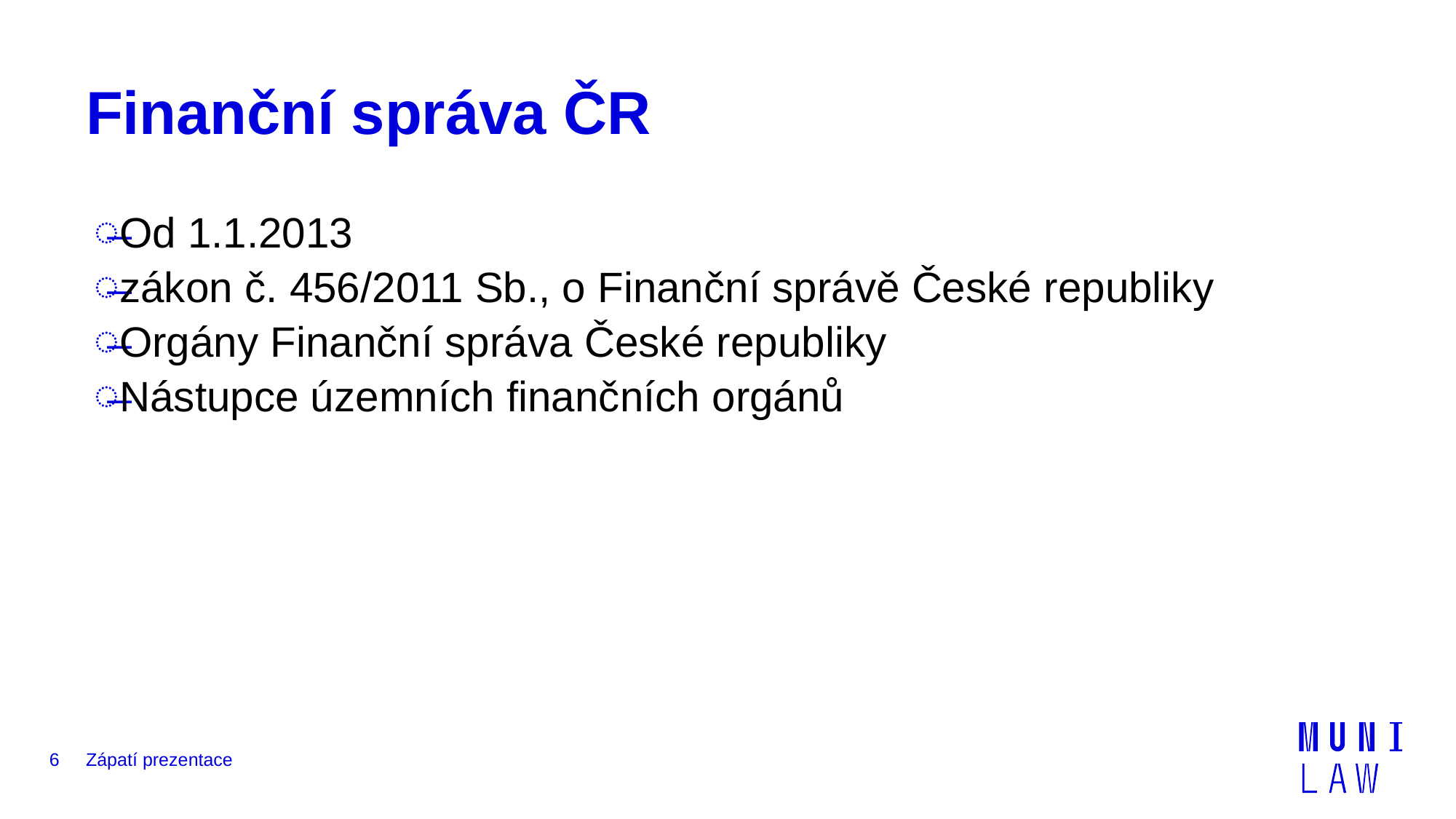

# Finanční správa ČR
Od 1.1.2013
zákon č. 456/2011 Sb., o Finanční správě České republiky
Orgány Finanční správa České republiky
Nástupce územních finančních orgánů

6
Zápatí prezentace